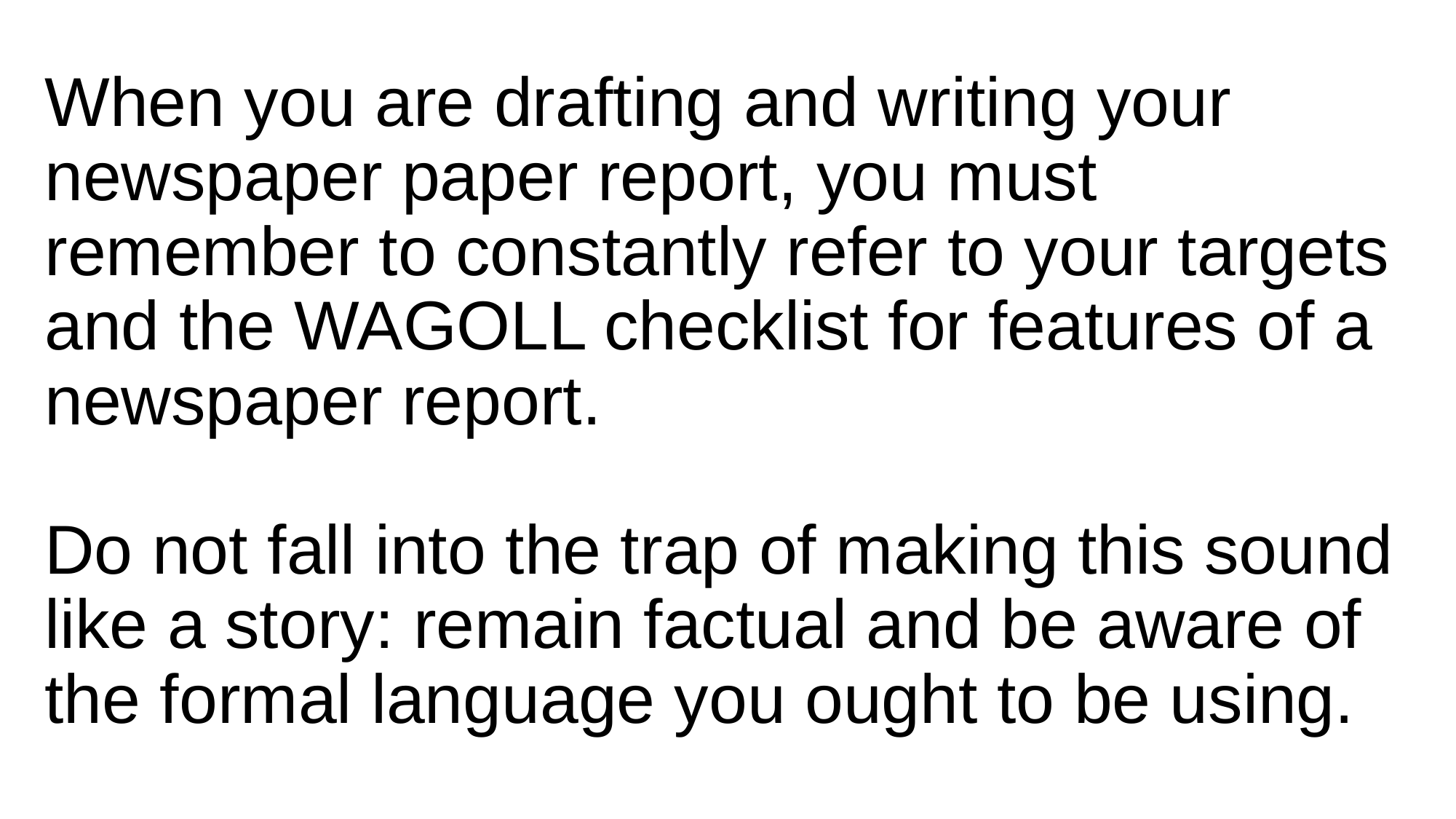

# When you are drafting and writing your newspaper paper report, you must remember to constantly refer to your targets and the WAGOLL checklist for features of a newspaper report. Do not fall into the trap of making this sound like a story: remain factual and be aware of the formal language you ought to be using.